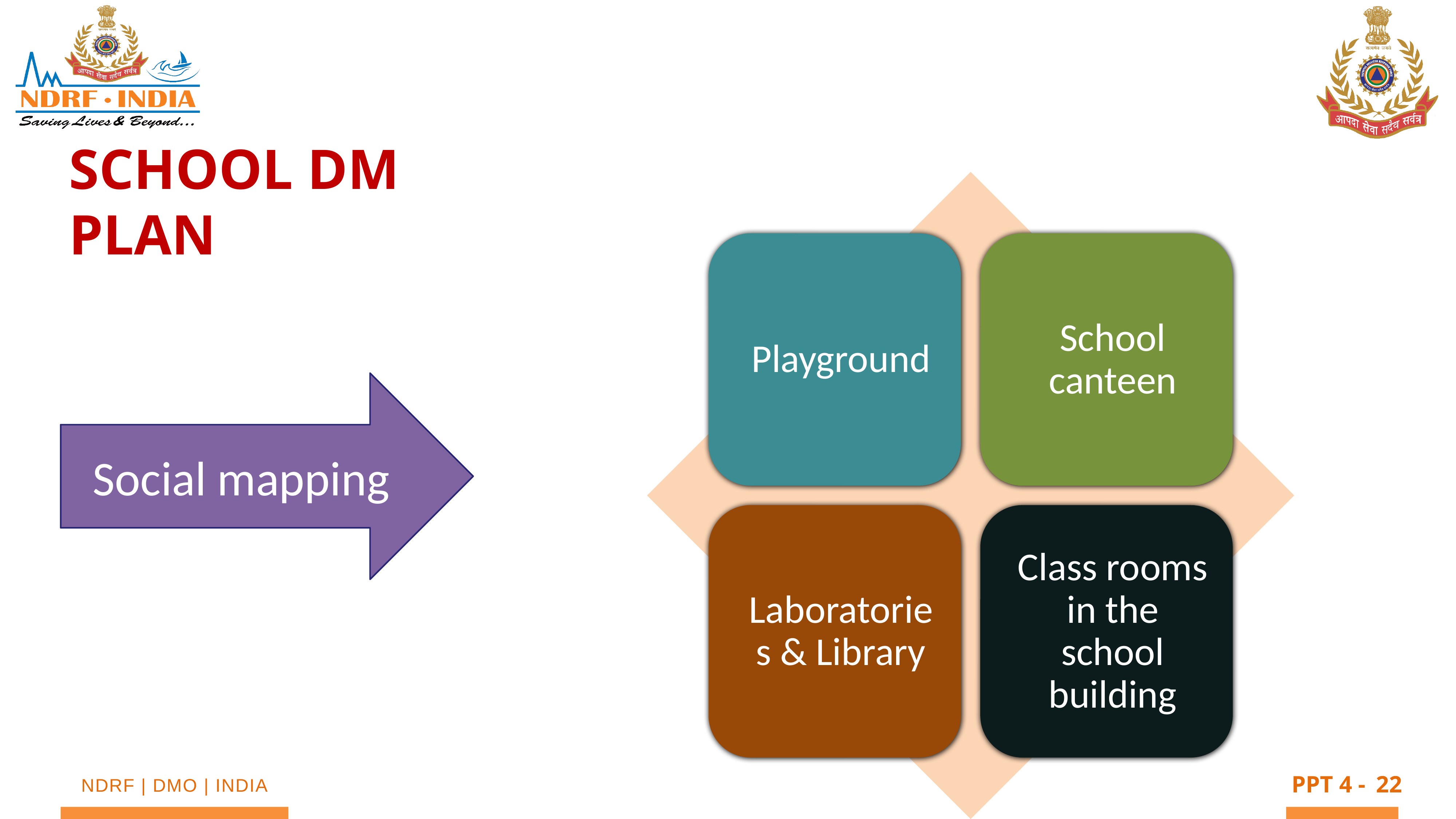

SCHOOL DM PLAN
Playground
School canteen
Laboratories & Library
Class rooms in the school building
Social mapping